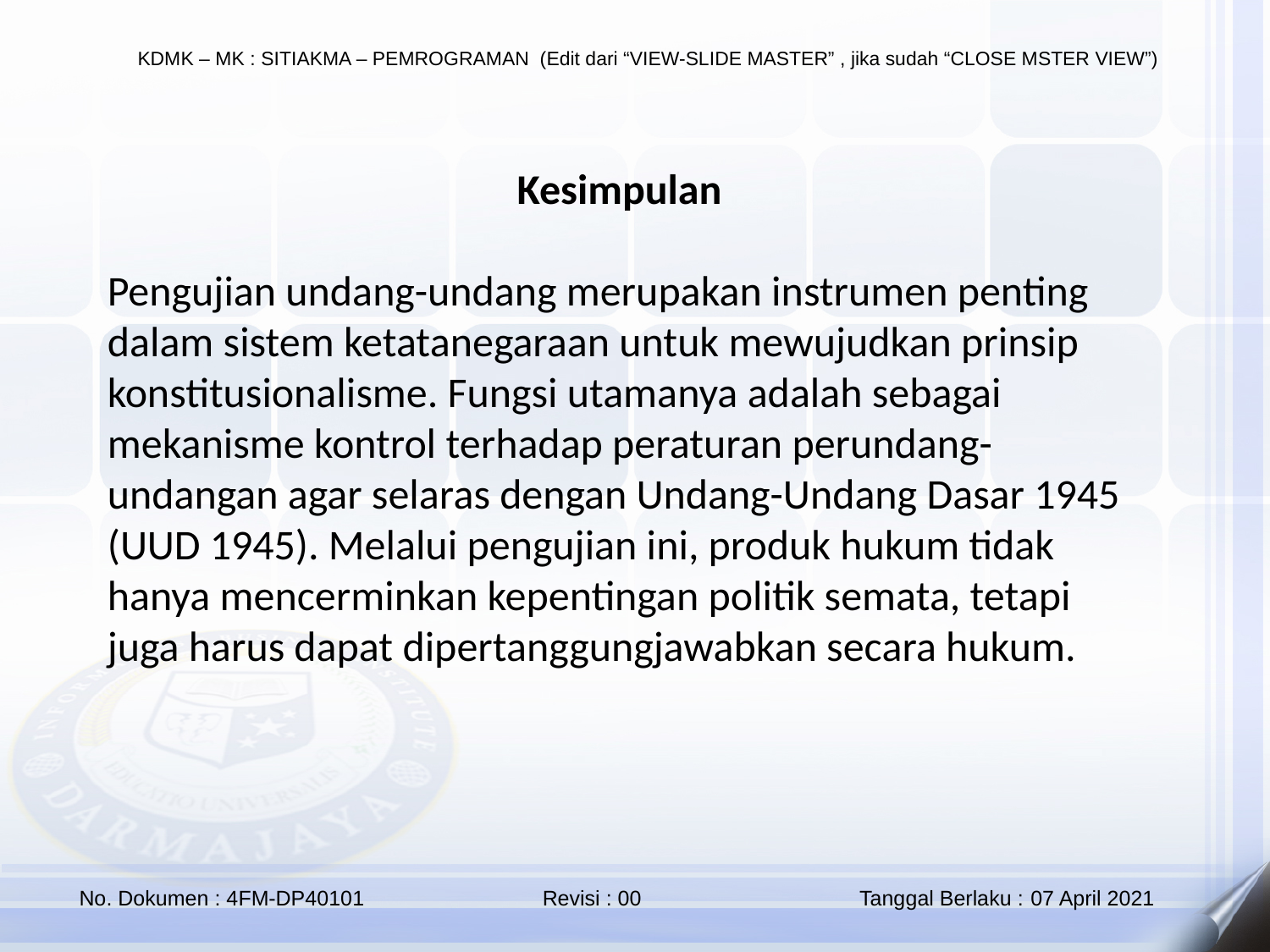

Kesimpulan

Pengujian undang-undang merupakan instrumen penting dalam sistem ketatanegaraan untuk mewujudkan prinsip konstitusionalisme. Fungsi utamanya adalah sebagai mekanisme kontrol terhadap peraturan perundang-undangan agar selaras dengan Undang-Undang Dasar 1945 (UUD 1945). Melalui pengujian ini, produk hukum tidak hanya mencerminkan kepentingan politik semata, tetapi juga harus dapat dipertanggungjawabkan secara hukum.